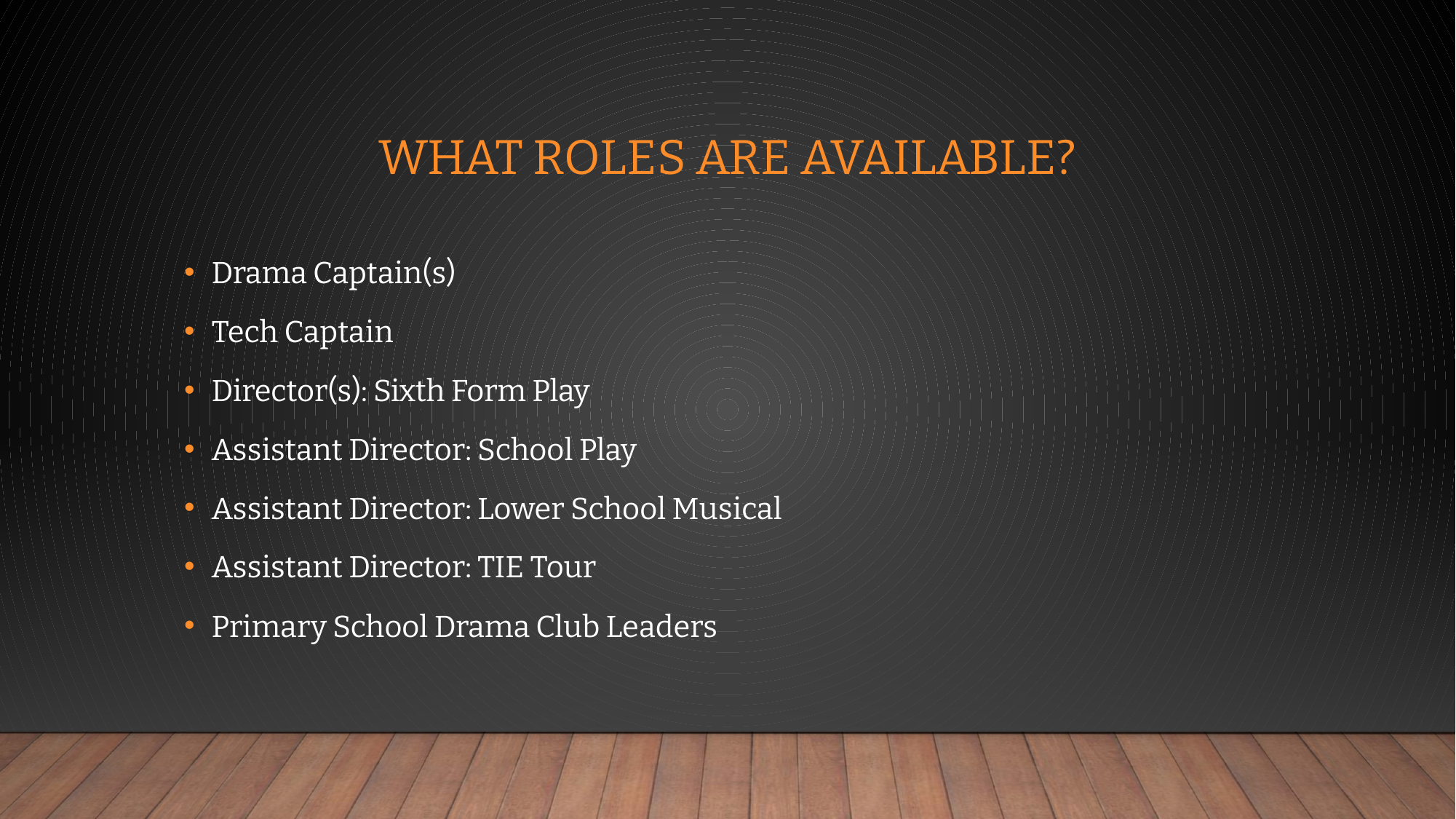

# What roles are available?
Drama Captain(s)
Tech Captain
Director(s): Sixth Form Play
Assistant Director: School Play
Assistant Director: Lower School Musical
Assistant Director: TIE Tour
Primary School Drama Club Leaders